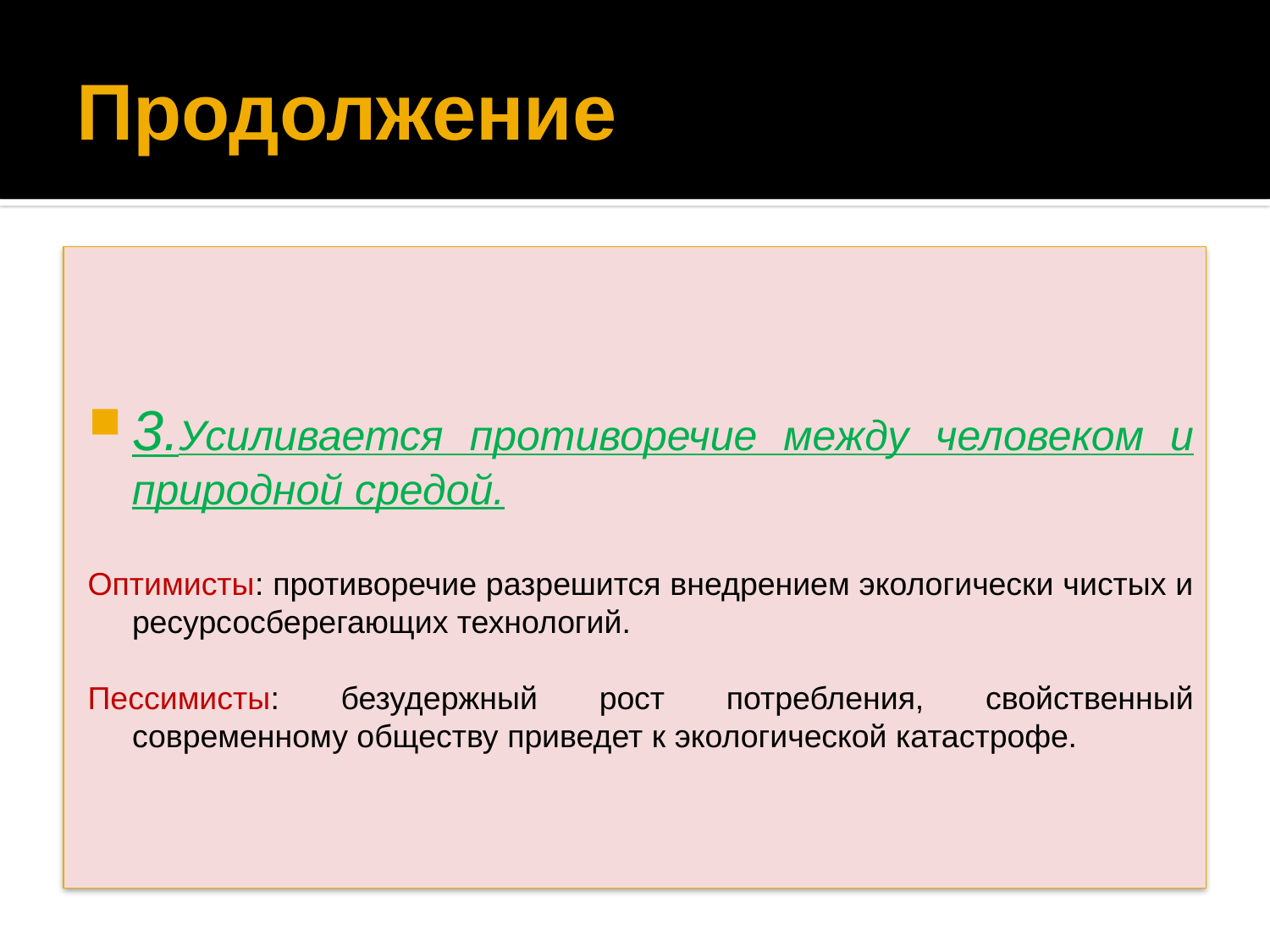

# Продолжение

3.Усиливается противоречие между человеком и природной средой.

Оптимисты: противоречие разрешится внедрением экологически чистых и ресурсосберегающих технологий.

Пессимисты: безудержный рост потребления, свойственный современному обществу приведет к экологической катастрофе.